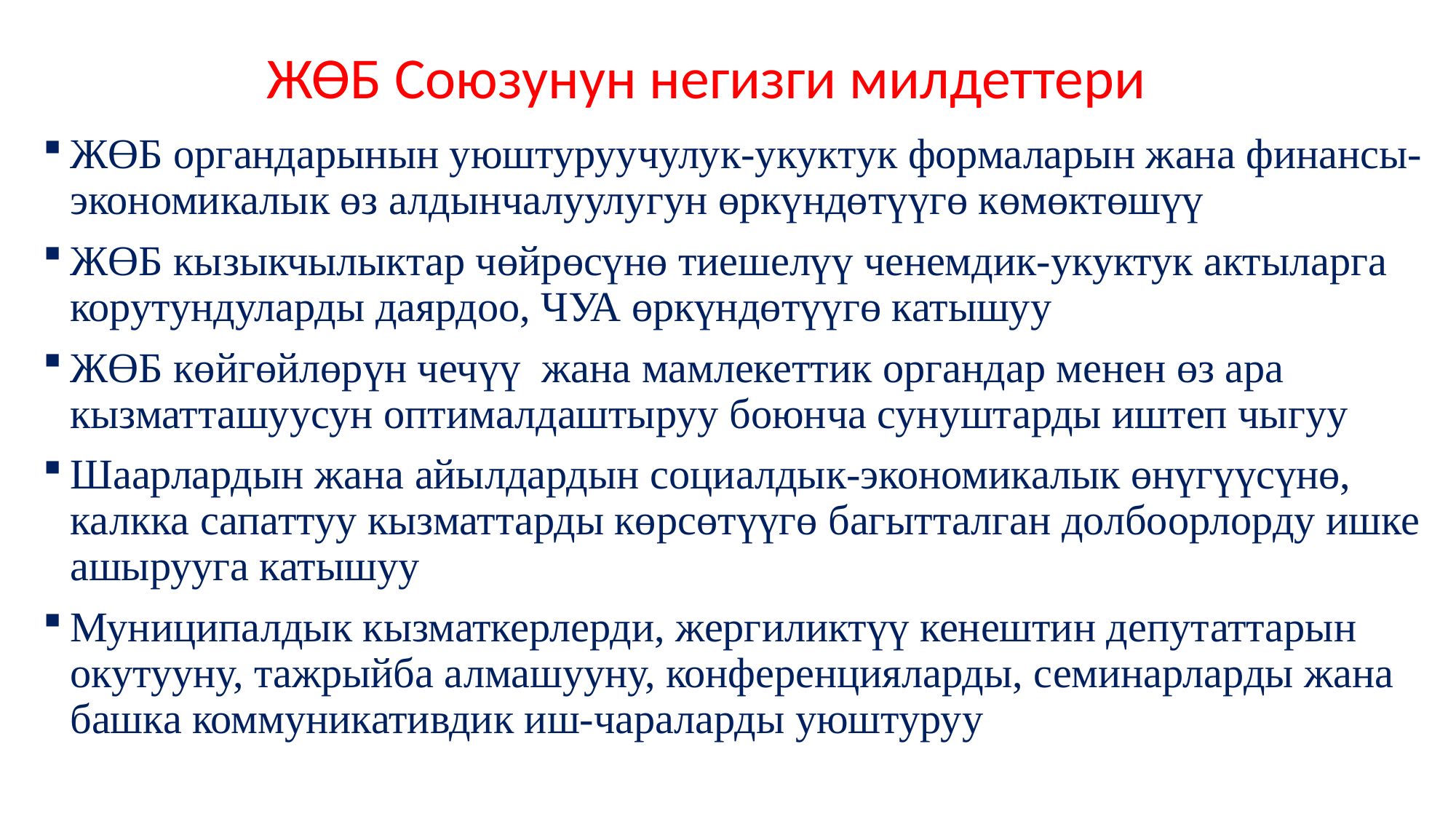

# ЖӨБ Союзунун негизги милдеттери
ЖӨБ органдарынын уюштуруучулук-укуктук формаларын жана финансы-экономикалык өз алдынчалуулугун өркүндөтүүгө көмөктөшүү
ЖӨБ кызыкчылыктар чөйрөсүнө тиешелүү ченемдик-укуктук актыларга корутундуларды даярдоо, ЧУА өркүндөтүүгө катышуу
ЖӨБ көйгөйлөрүн чечүү  жана мамлекеттик органдар менен өз ара кызматташуусун оптималдаштыруу боюнча сунуштарды иштеп чыгуу
Шаарлардын жана айылдардын социалдык-экономикалык өнүгүүсүнө, калкка сапаттуу кызматтарды көрсөтүүгө багытталган долбоорлорду ишке ашырууга катышуу
Муниципалдык кызматкерлерди, жергиликтүү кенештин депутаттарын окутууну, тажрыйба алмашууну, конференцияларды, семинарларды жана башка коммуникативдик иш-чараларды уюштуруу